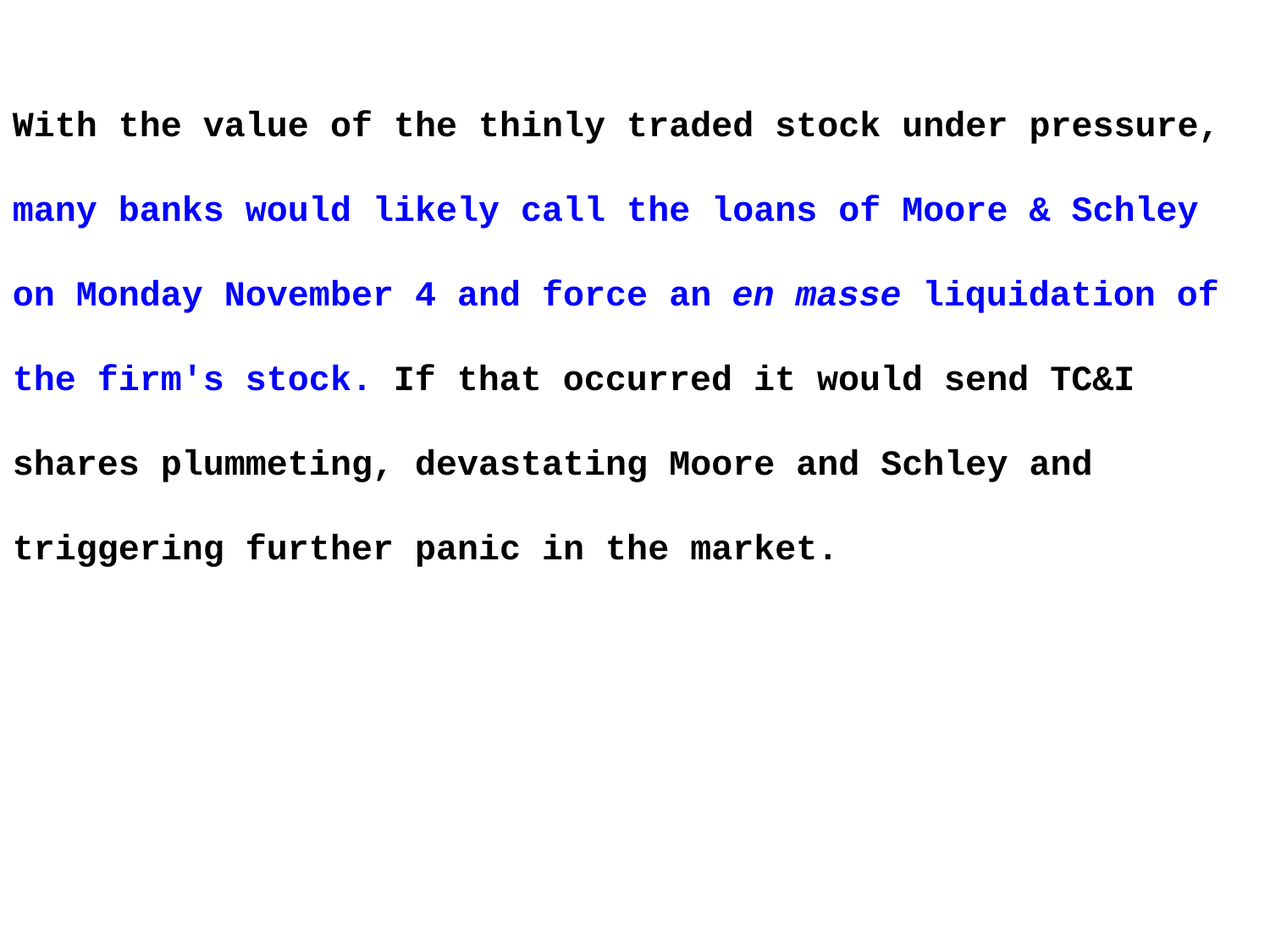

With the value of the thinly traded stock under pressure, many banks would likely call the loans of Moore & Schley on Monday November 4 and force an en masse liquidation of the firm's stock. If that occurred it would send TC&I shares plummeting, devastating Moore and Schley and triggering further panic in the market.